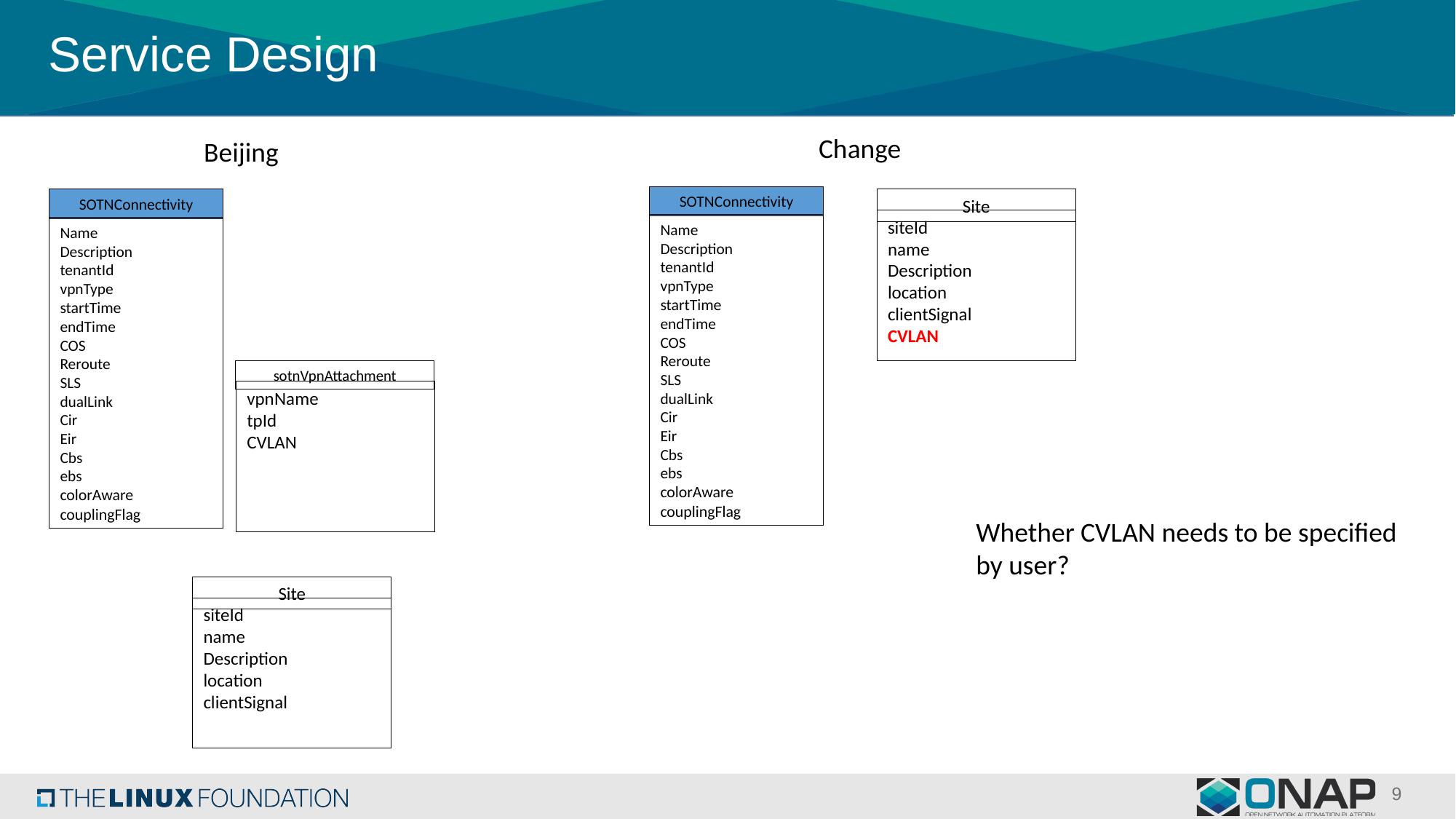

# Service Design
Change
Beijing
SOTNConnectivity
Name
Description
tenantId
vpnType
startTime
endTime
COS
Reroute
SLS
dualLink
Cir
Eir
Cbs
ebs
colorAware
couplingFlag
Site
siteId
name
Description
location
clientSignal
CVLAN
SOTNConnectivity
Name
Description
tenantId
vpnType
startTime
endTime
COS
Reroute
SLS
dualLink
Cir
Eir
Cbs
ebs
colorAware
couplingFlag
sotnVpnAttachment
vpnName
tpId
CVLAN
Whether CVLAN needs to be specified
by user?
Site
siteId
name
Description
location
clientSignal

9